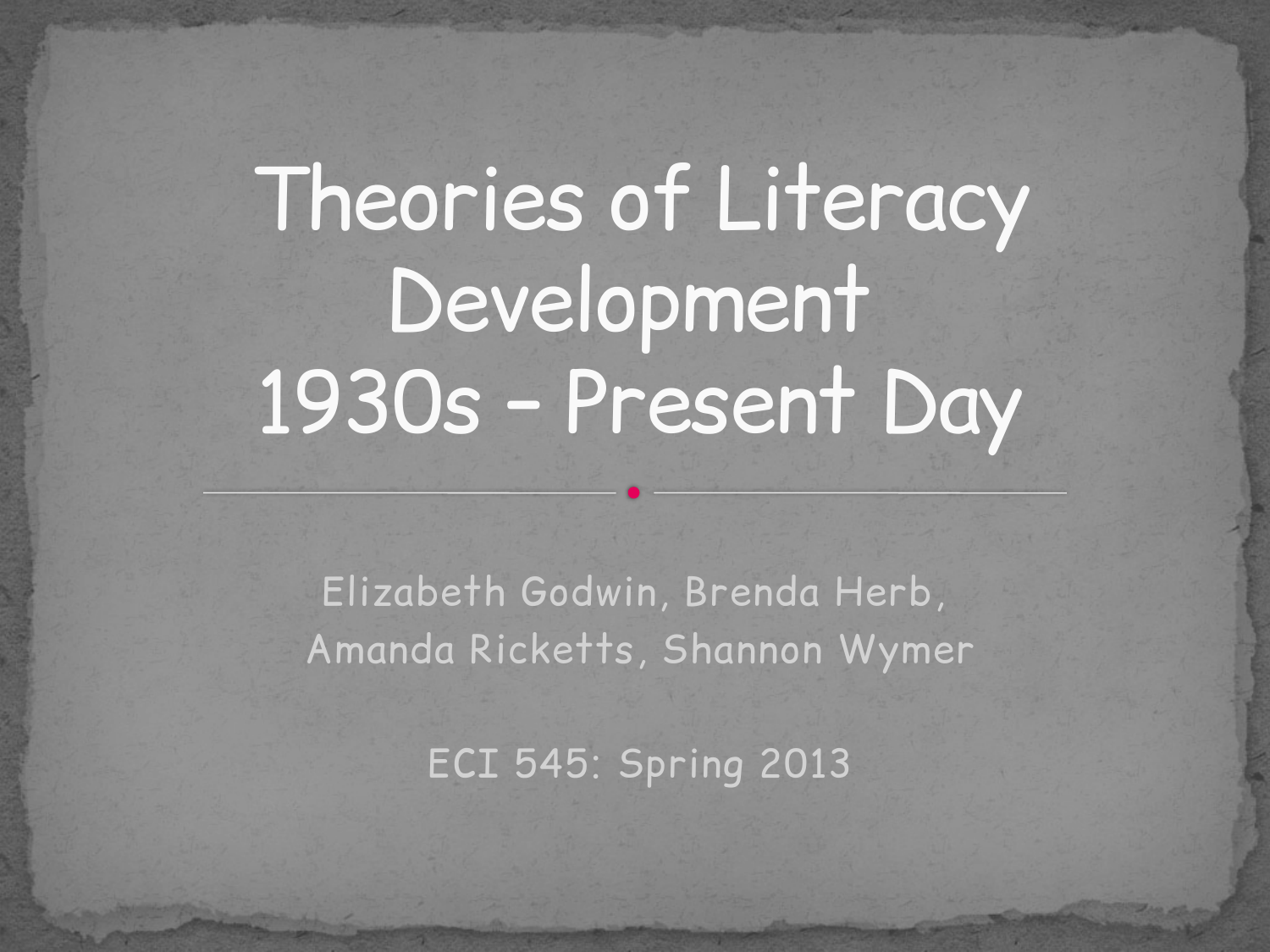

# Theories of Literacy Development 1930s – Present Day
Elizabeth Godwin, Brenda Herb,
Amanda Ricketts, Shannon Wymer

ECI 545: Spring 2013